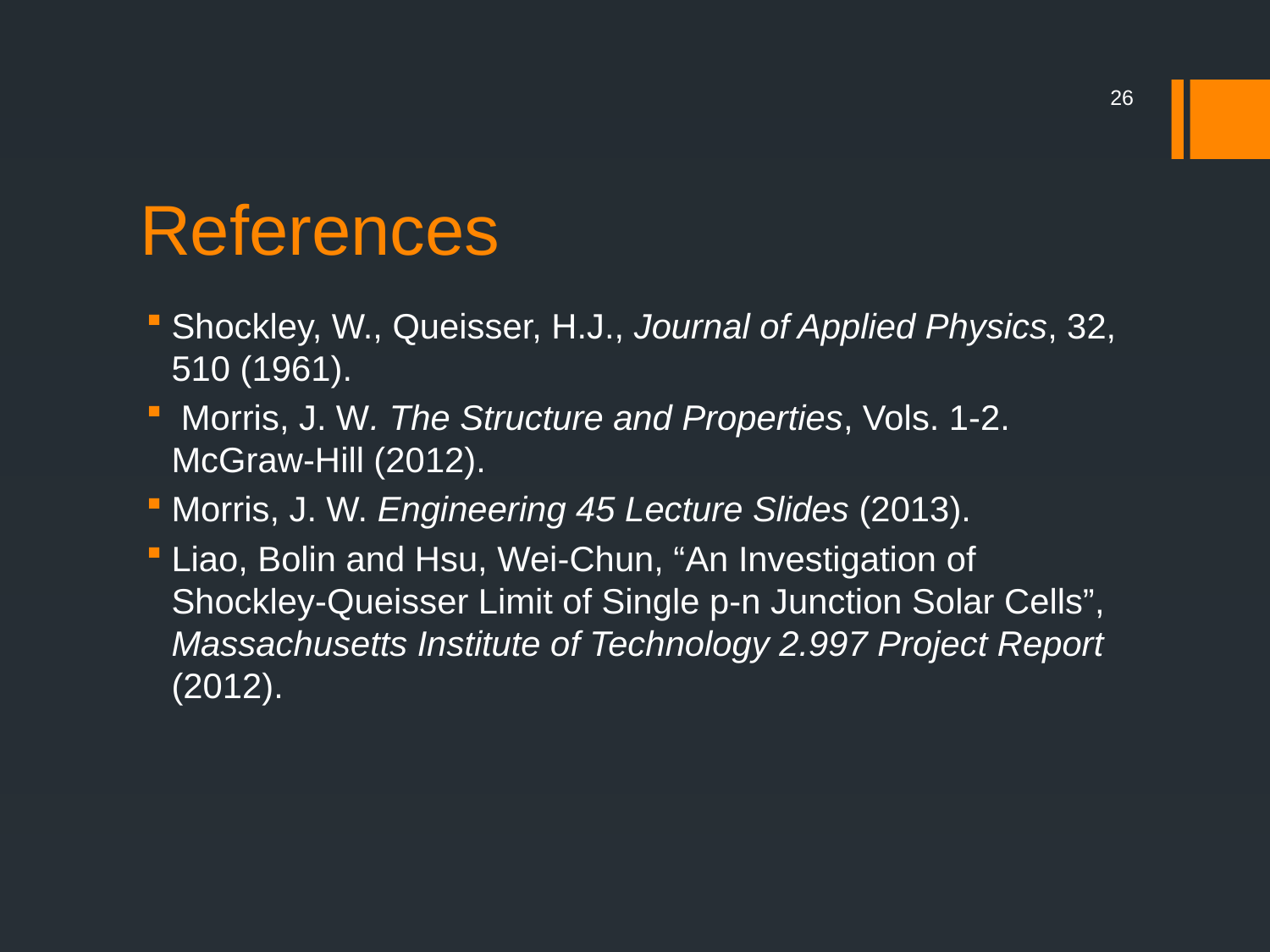

26
# References
Shockley, W., Queisser, H.J., Journal of Applied Physics, 32, 510 (1961).
 Morris, J. W. The Structure and Properties, Vols. 1-2. McGraw-Hill (2012).
Morris, J. W. Engineering 45 Lecture Slides (2013).
Liao, Bolin and Hsu, Wei-Chun, “An Investigation of Shockley-Queisser Limit of Single p-n Junction Solar Cells”, Massachusetts Institute of Technology 2.997 Project Report (2012).